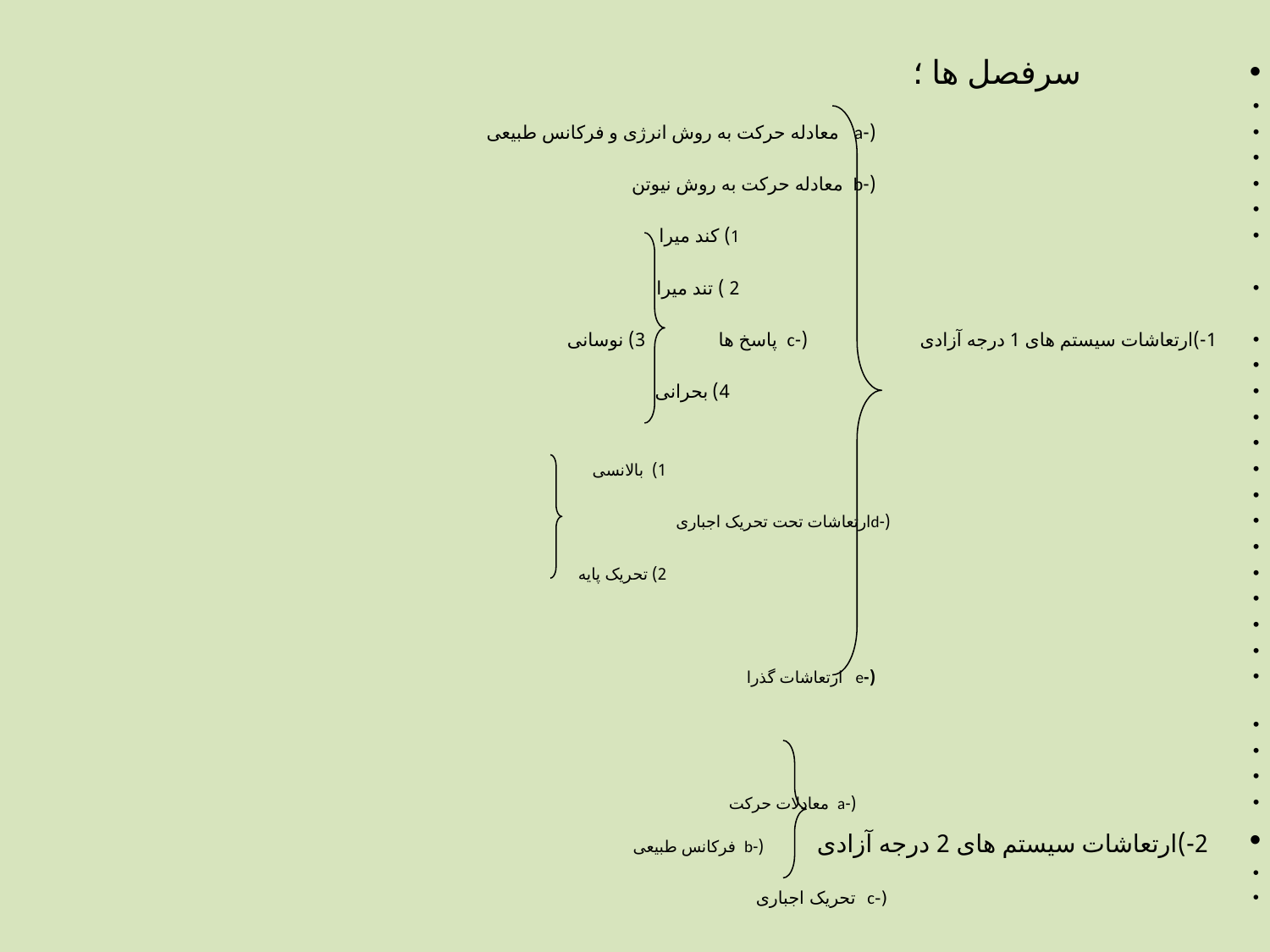

سرفصل ها ؛

                                                                      (-a   معادله حرکت به روش انرژی و فرکانس طبیعی

                                                                      (-b  معادله حرکت به روش نیوتن

                                                                                                  1) کند میرا

                                                                                                  2 ) تند میرا

1-)ارتعاشات سیستم های 1 درجه آزادی                       (-c  پاسخ ها               3) نوسانی

                                                                                                    4) بحرانی

                                                                                                                 1)  بالانسی

                                                                   (-dارتعاشات تحت تحریک اجباری

                                                                                                                 2) تحریک پایه

                                                                      (-e   ارتعاشات گذرا

                                                                          (-a  معادلات حرکت
 2-)ارتعاشات سیستم های 2 درجه آزادی        (-b  فرکانس طبیعی

                                                                          (-c  تحریک اجباری